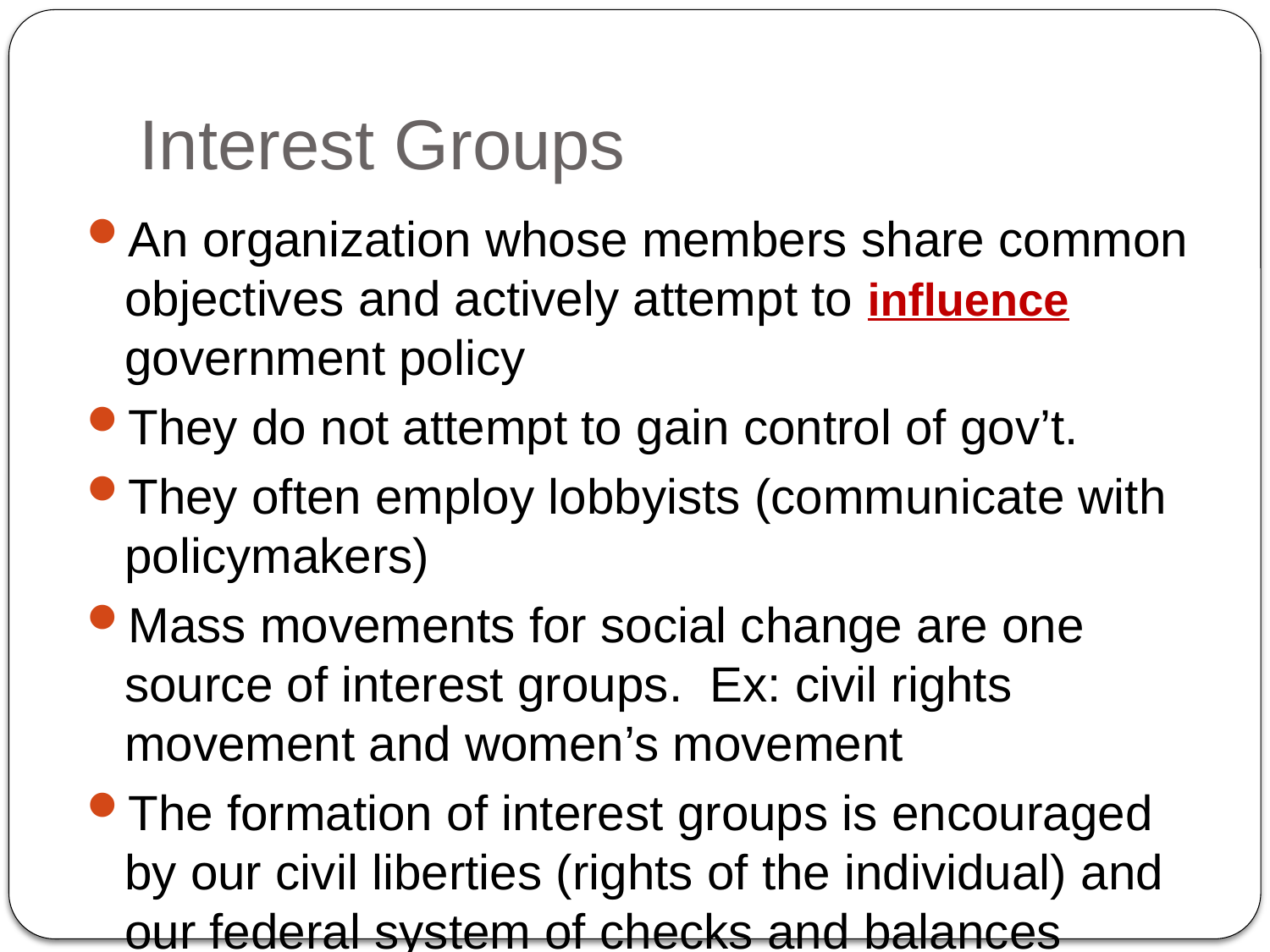

# Interest Groups
An organization whose members share common objectives and actively attempt to influence government policy
They do not attempt to gain control of gov’t.
They often employ lobbyists (communicate with policymakers)
Mass movements for social change are one source of interest groups.  Ex: civil rights movement and women’s movement
The formation of interest groups is encouraged by our civil liberties (rights of the individual) and our federal system of checks and balances